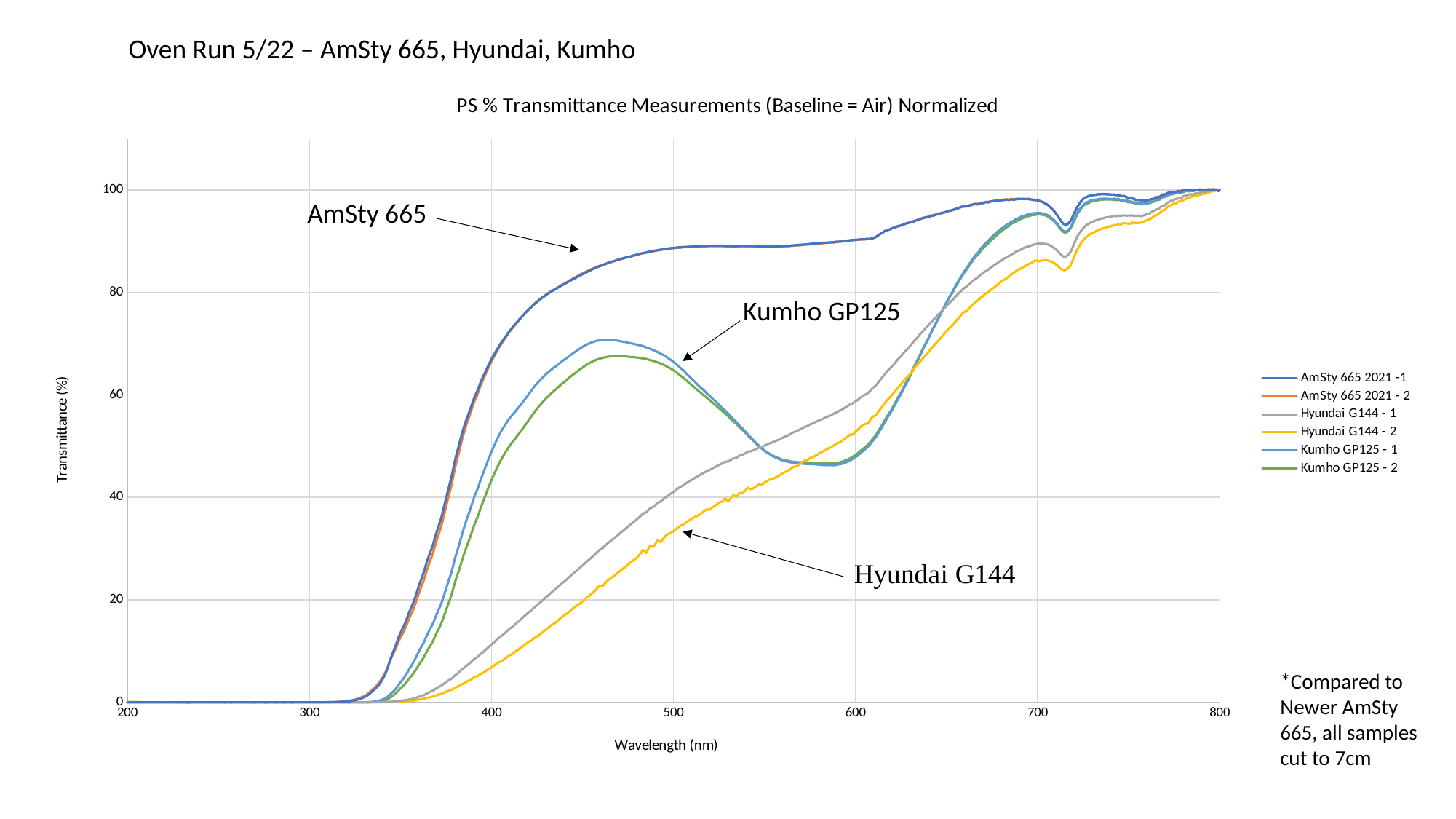

Oven Run 5/22 – AmSty 665, Hyundai, Kumho

### Chart: PS % Transmittance Measurements (Baseline = Air) Normalized

| Category |  |  |  |  |  |  |
|---|---|---|---|---|---|---|
AmSty 665
Kumho GP125
*Compared to Newer AmSty 665, all samples cut to 7cm